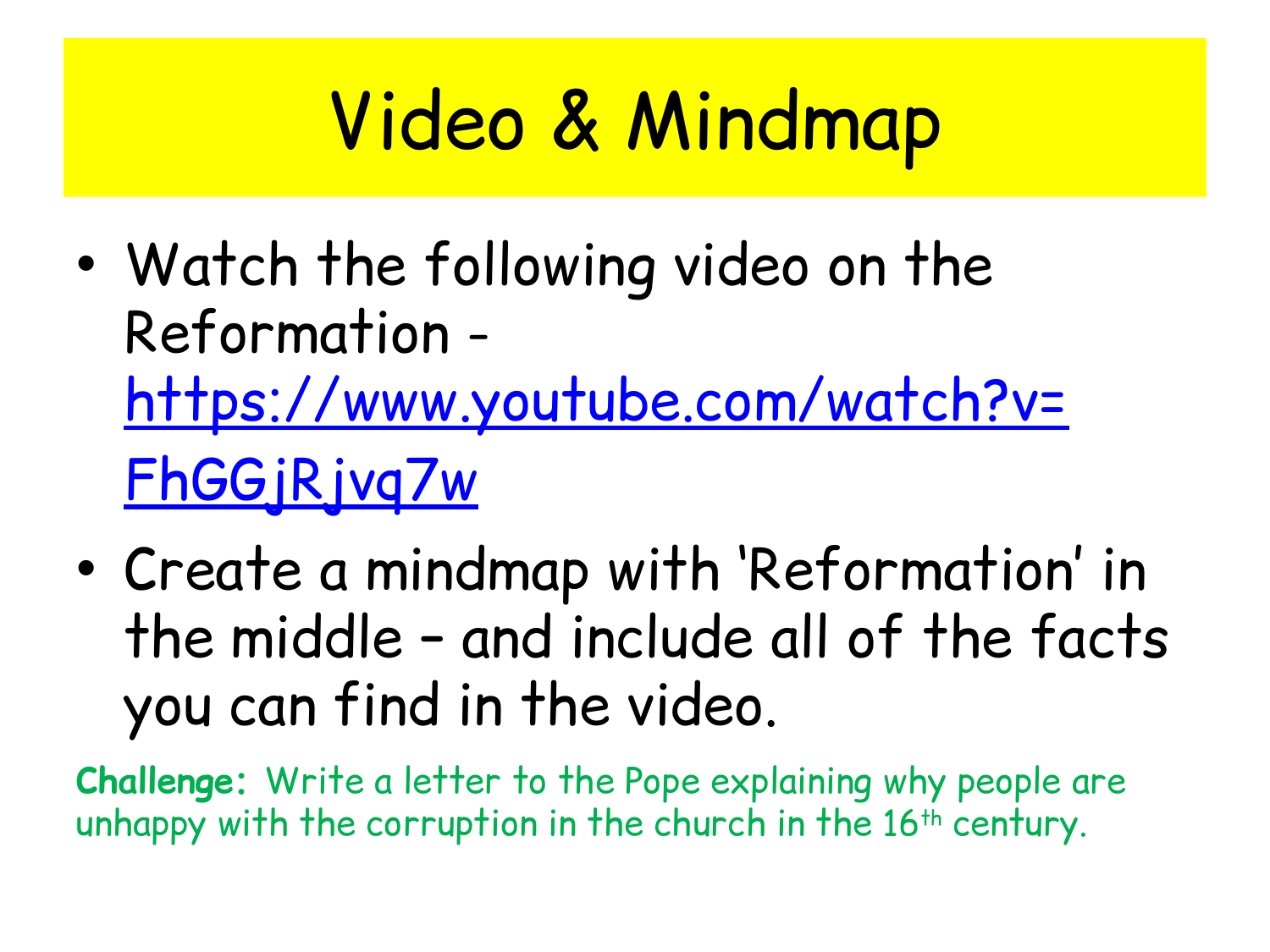

# Video & Mindmap
Watch the following video on the Reformation - https://www.youtube.com/watch?v=FhGGjRjvq7w
Create a mindmap with ‘Reformation’ in the middle – and include all of the facts you can find in the video.
Challenge: Write a letter to the Pope explaining why people are unhappy with the corruption in the church in the 16th century.